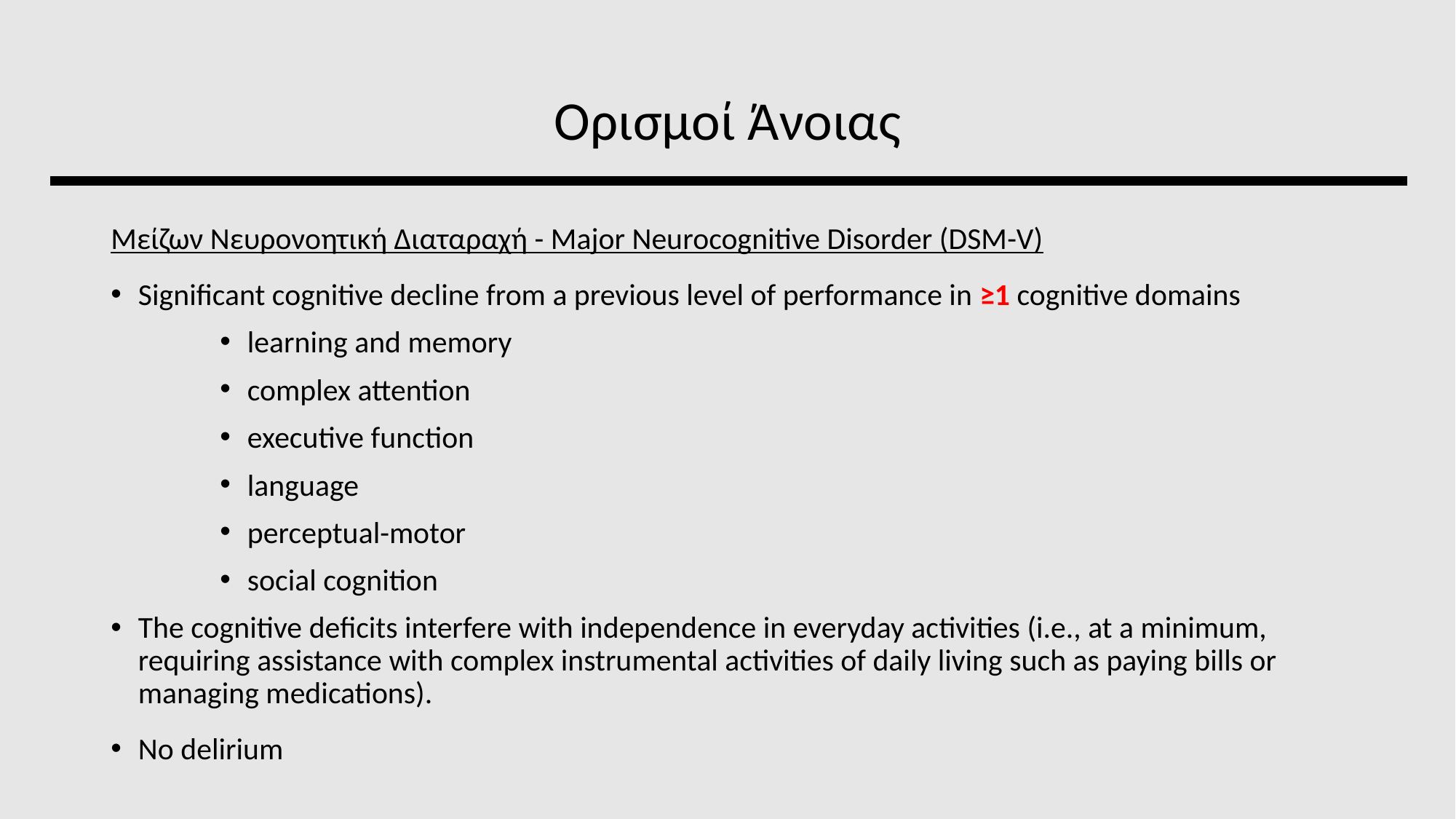

# Ορισμοί Άνοιας
Μείζων Νευρονοητική Διαταραχή - Major Neurocognitive Disorder (DSM-V)
Significant cognitive decline from a previous level of performance in ≥1 cognitive domains
learning and memory
complex attention
executive function
language
perceptual-motor
social cognition
The cognitive deficits interfere with independence in everyday activities (i.e., at a minimum, requiring assistance with complex instrumental activities of daily living such as paying bills or managing medications).
No delirium